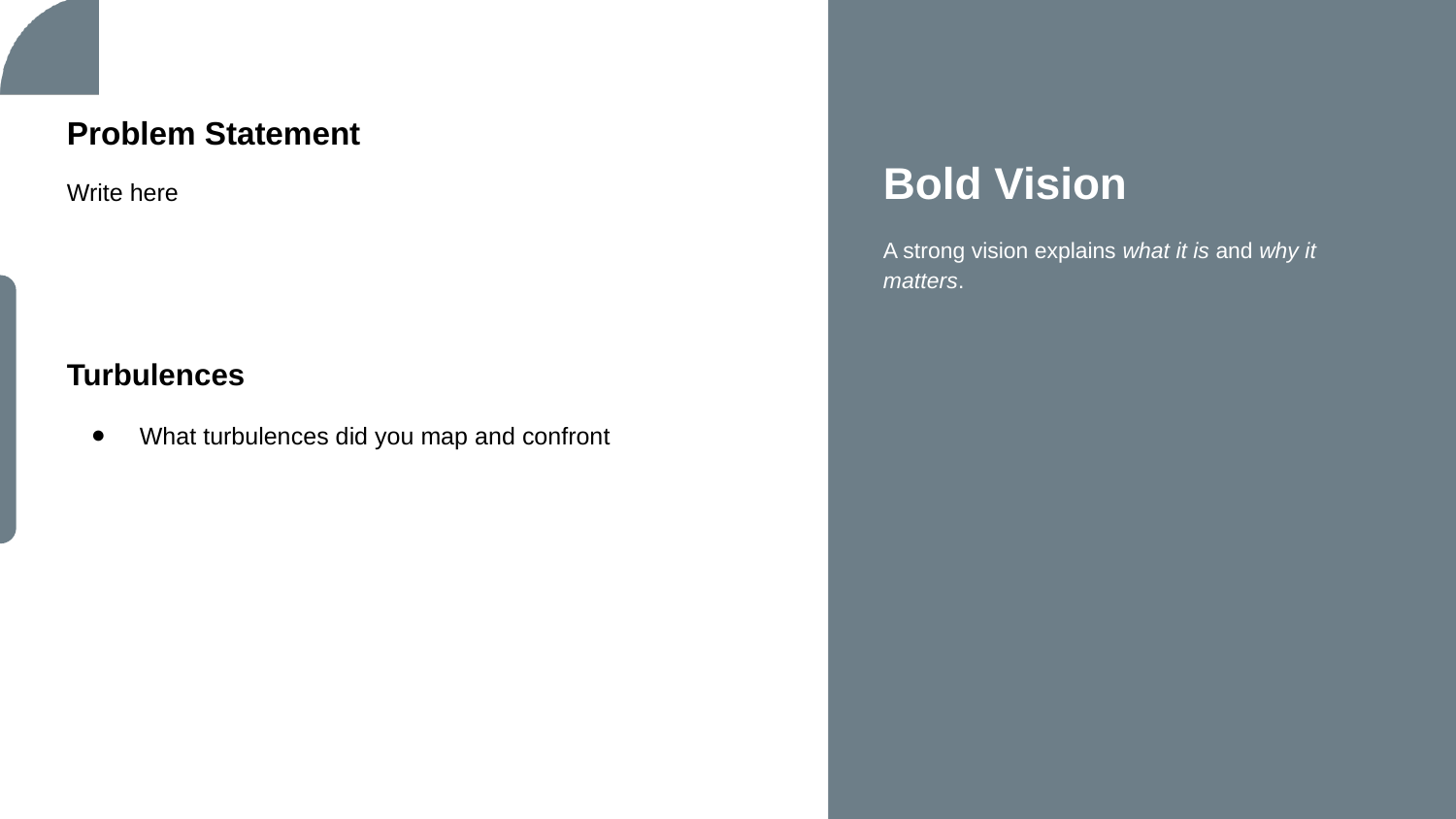

Problem Statement
Write here
Bold Vision
A strong vision explains what it is and why it matters.

Turbulences
What turbulences did you map and confront